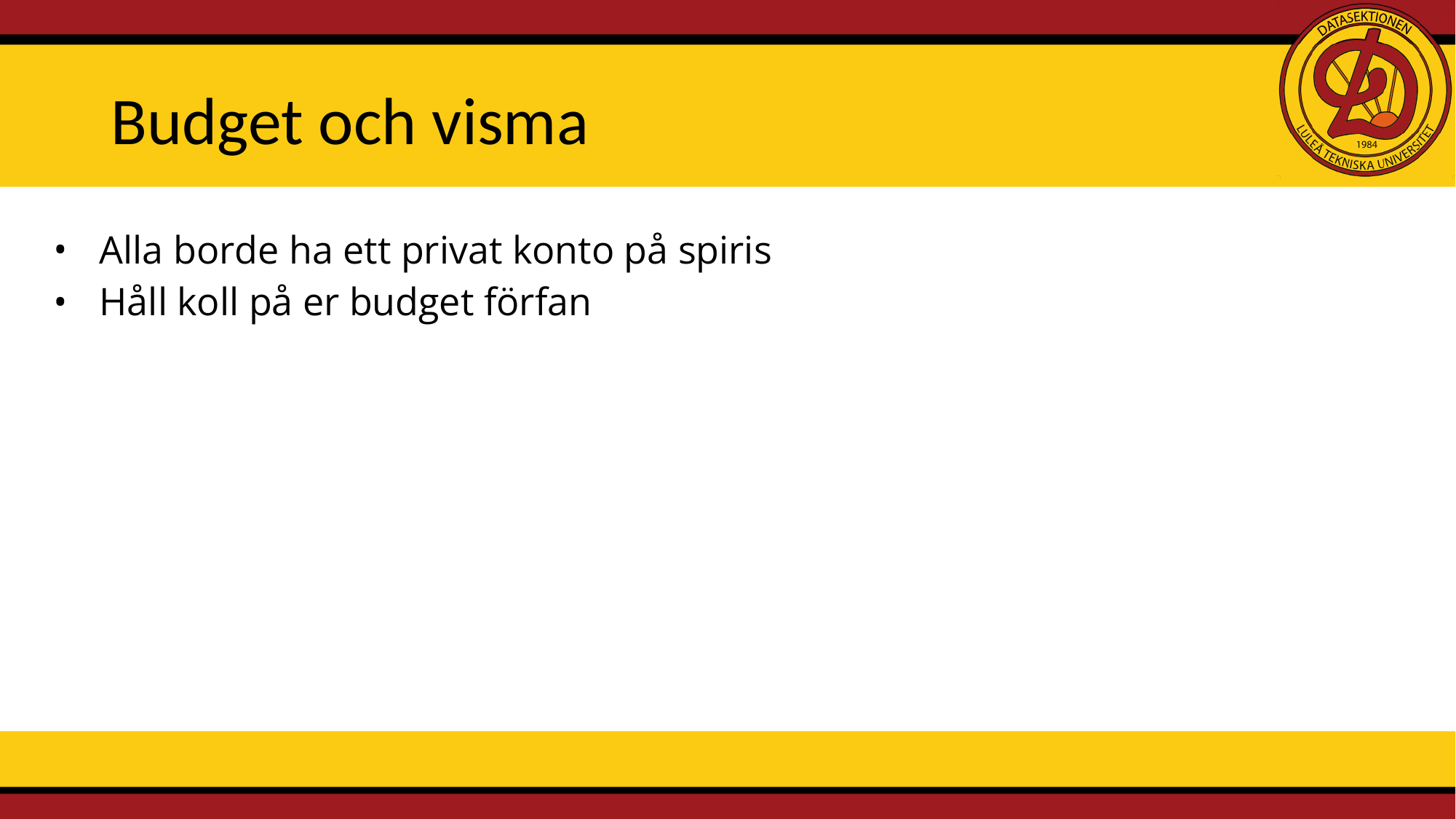

# Budget och visma
Alla borde ha ett privat konto på spiris
Håll koll på er budget förfan